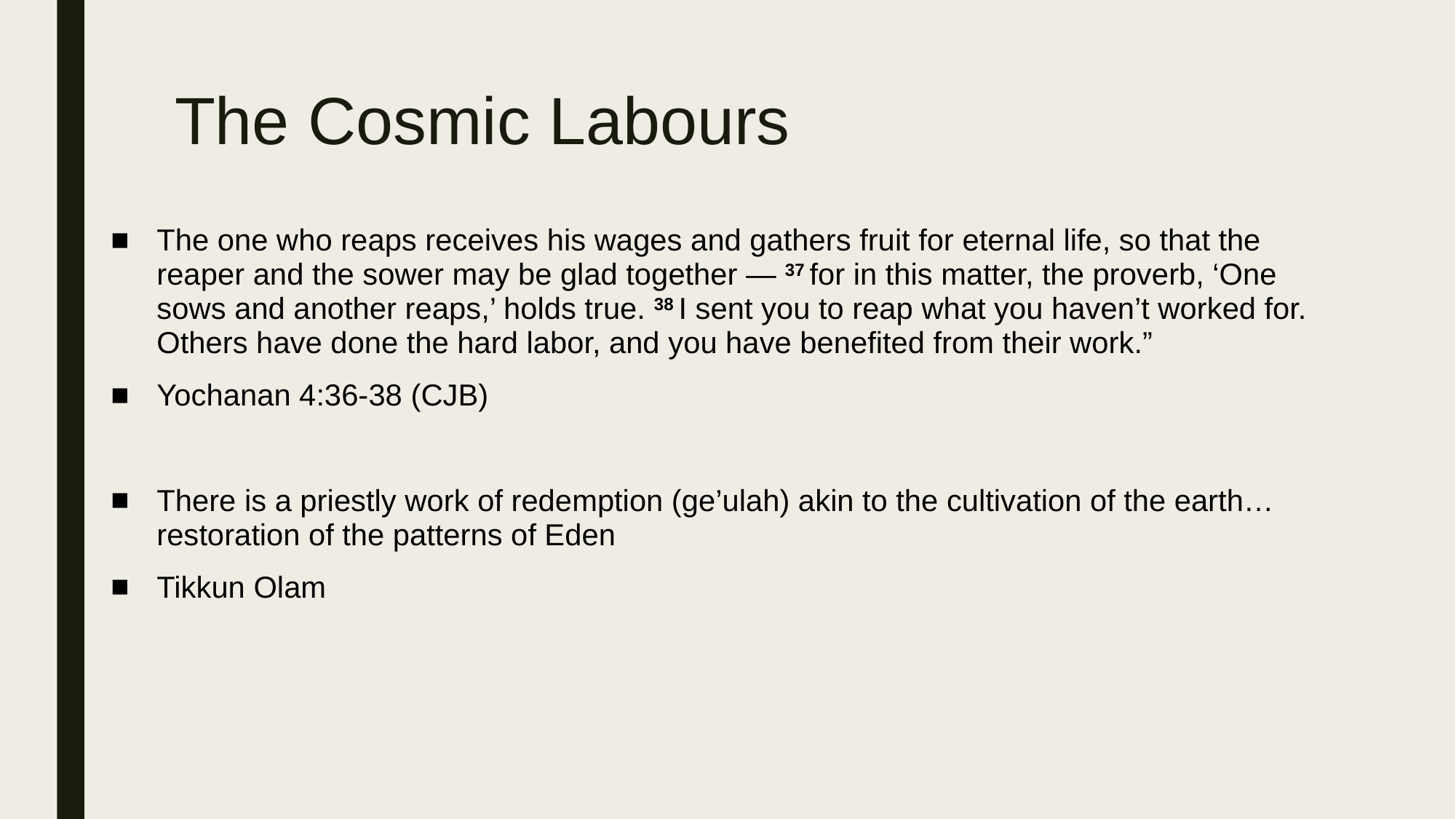

# The Cosmic Labours
The one who reaps receives his wages and gathers fruit for eternal life, so that the reaper and the sower may be glad together — 37 for in this matter, the proverb, ‘One sows and another reaps,’ holds true. 38 I sent you to reap what you haven’t worked for. Others have done the hard labor, and you have benefited from their work.”
Yochanan 4:36-38 (CJB)

There is a priestly work of redemption (ge’ulah) akin to the cultivation of the earth… restoration of the patterns of Eden
Tikkun Olam